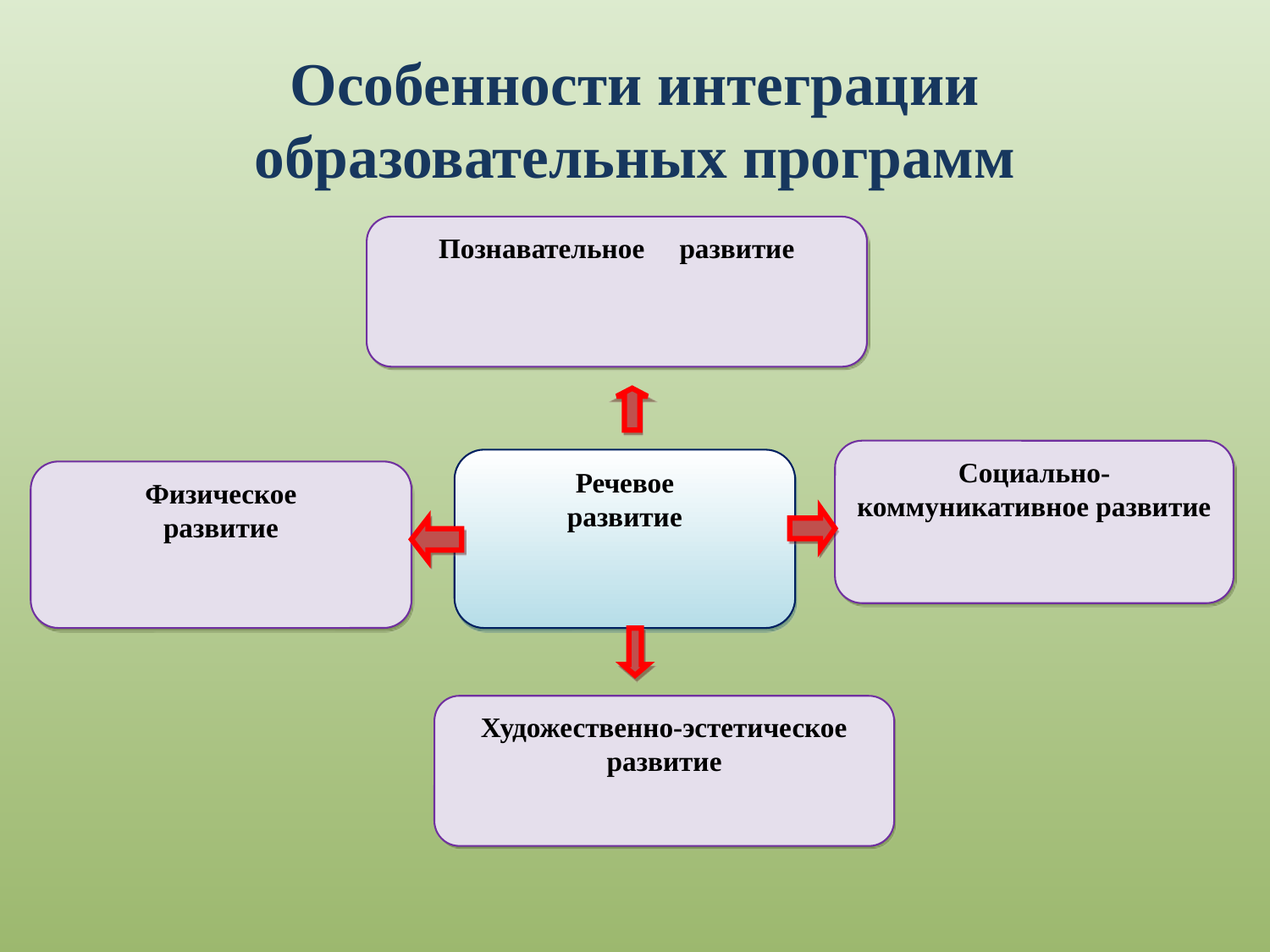

# Особенности интеграции образовательных программ
Познавательное     развитие

Социально-коммуникативное развитие
Речевое
развитие
Физическое
развитие

Художественно-эстетическое
развитие